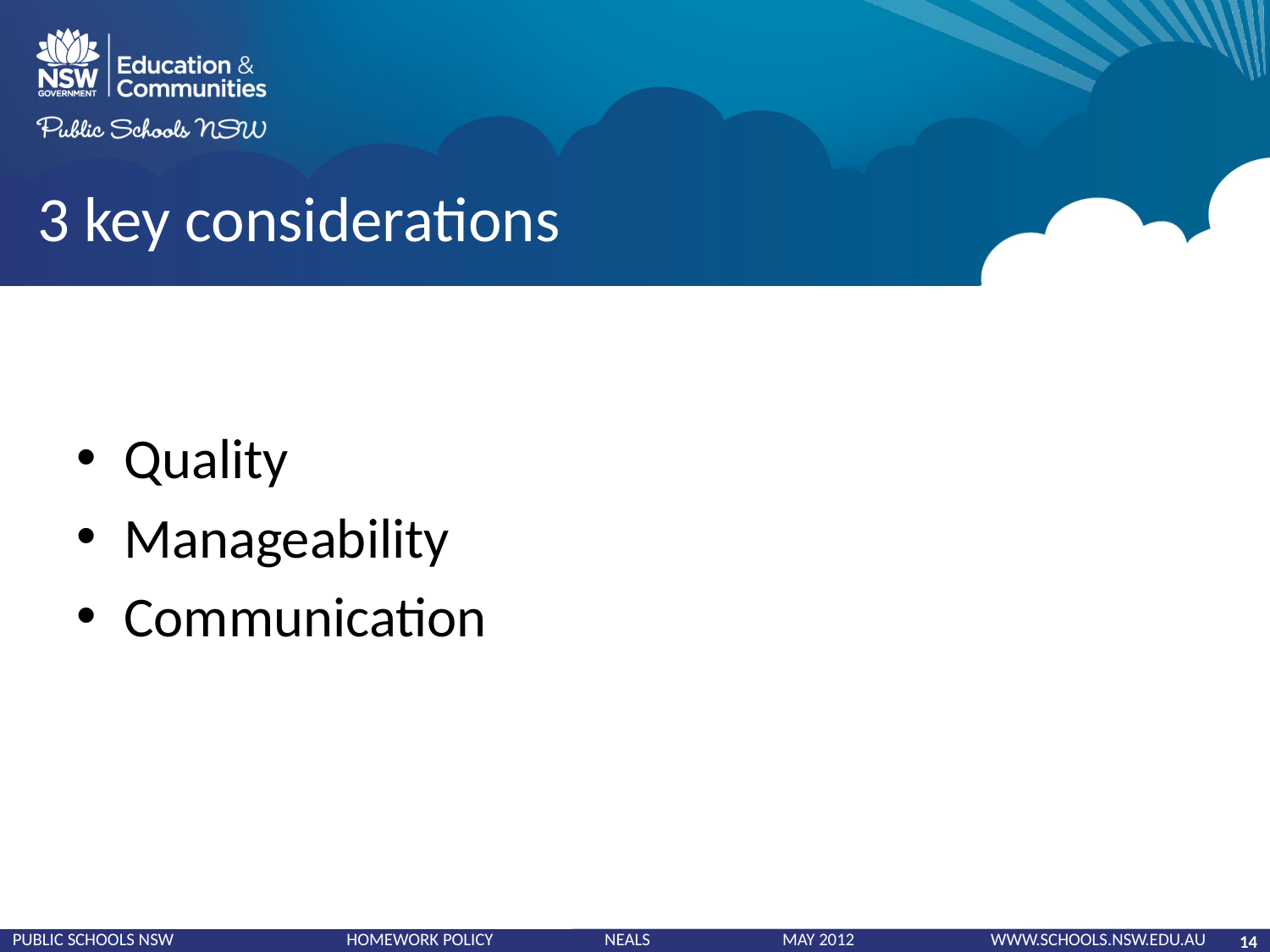

# 3 key considerations
Quality
Manageability
Communication